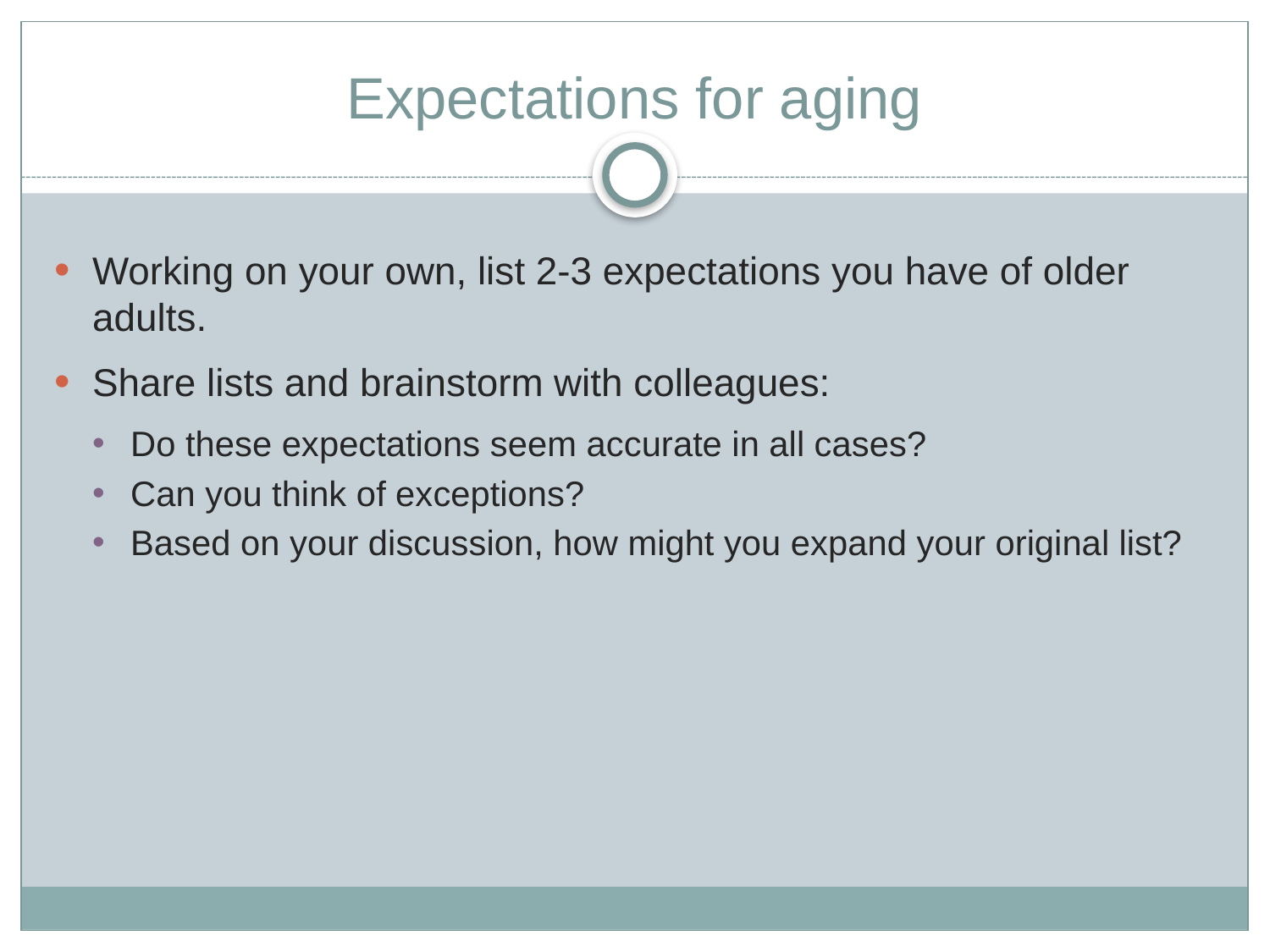

# Expectations for aging
Working on your own, list 2-3 expectations you have of older adults.
Share lists and brainstorm with colleagues:
Do these expectations seem accurate in all cases?
Can you think of exceptions?
Based on your discussion, how might you expand your original list?